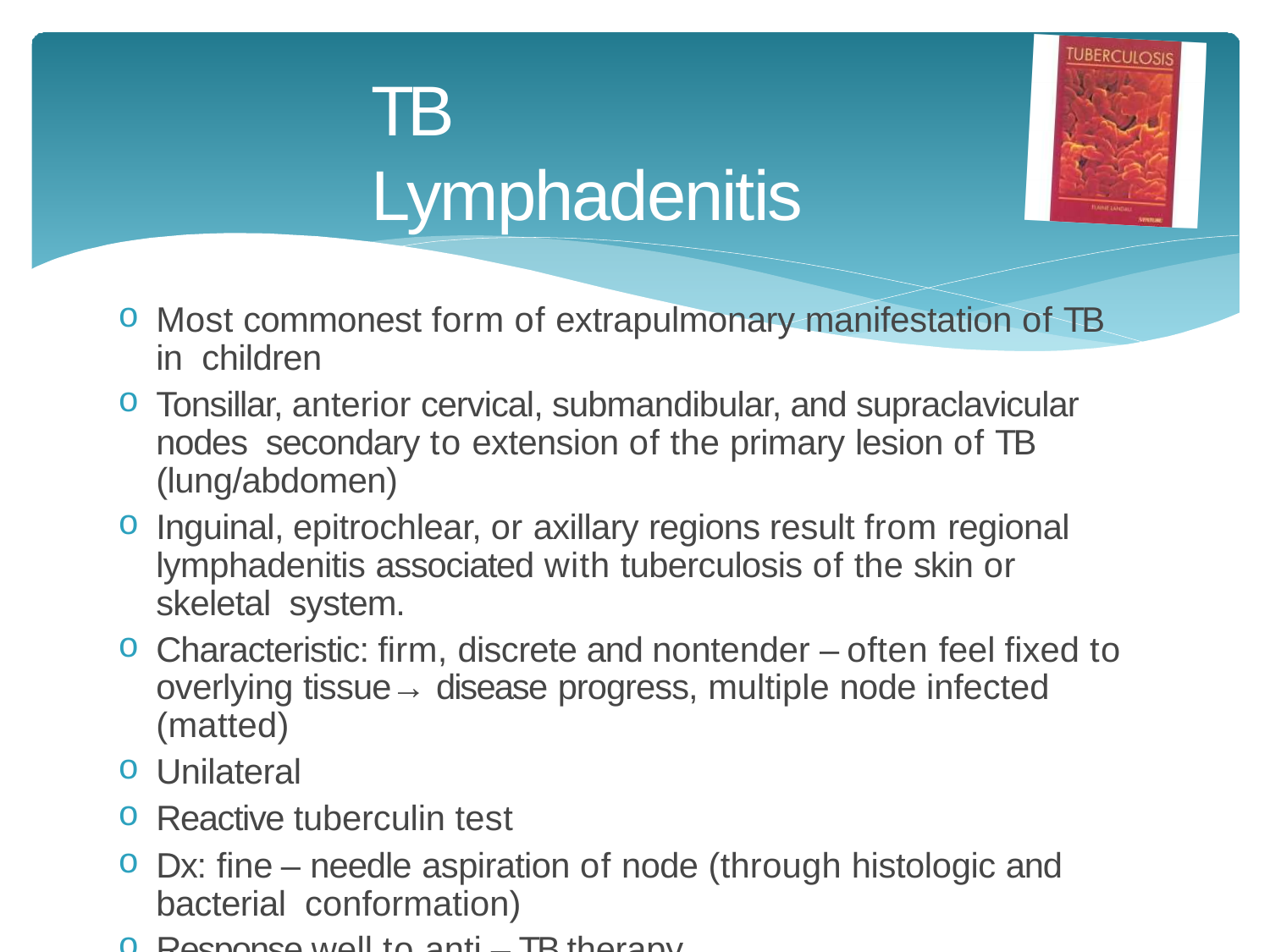

# TB Lymphadenitis
Most commonest form of extrapulmonary manifestation of TB in  children
Tonsillar, anterior cervical, submandibular, and supraclavicular nodes  secondary to extension of the primary lesion of TB (lung/abdomen)
Inguinal, epitrochlear, or axillary regions result from regional  lymphadenitis associated with tuberculosis of the skin or skeletal  system.
Characteristic: firm, discrete and nontender – often feel fixed to  overlying tissue→ disease progress, multiple node infected (matted)
Unilateral
Reactive tuberculin test
Dx: fine – needle aspiration of node (through histologic and bacterial  conformation)
Response well to anti – TB therapy